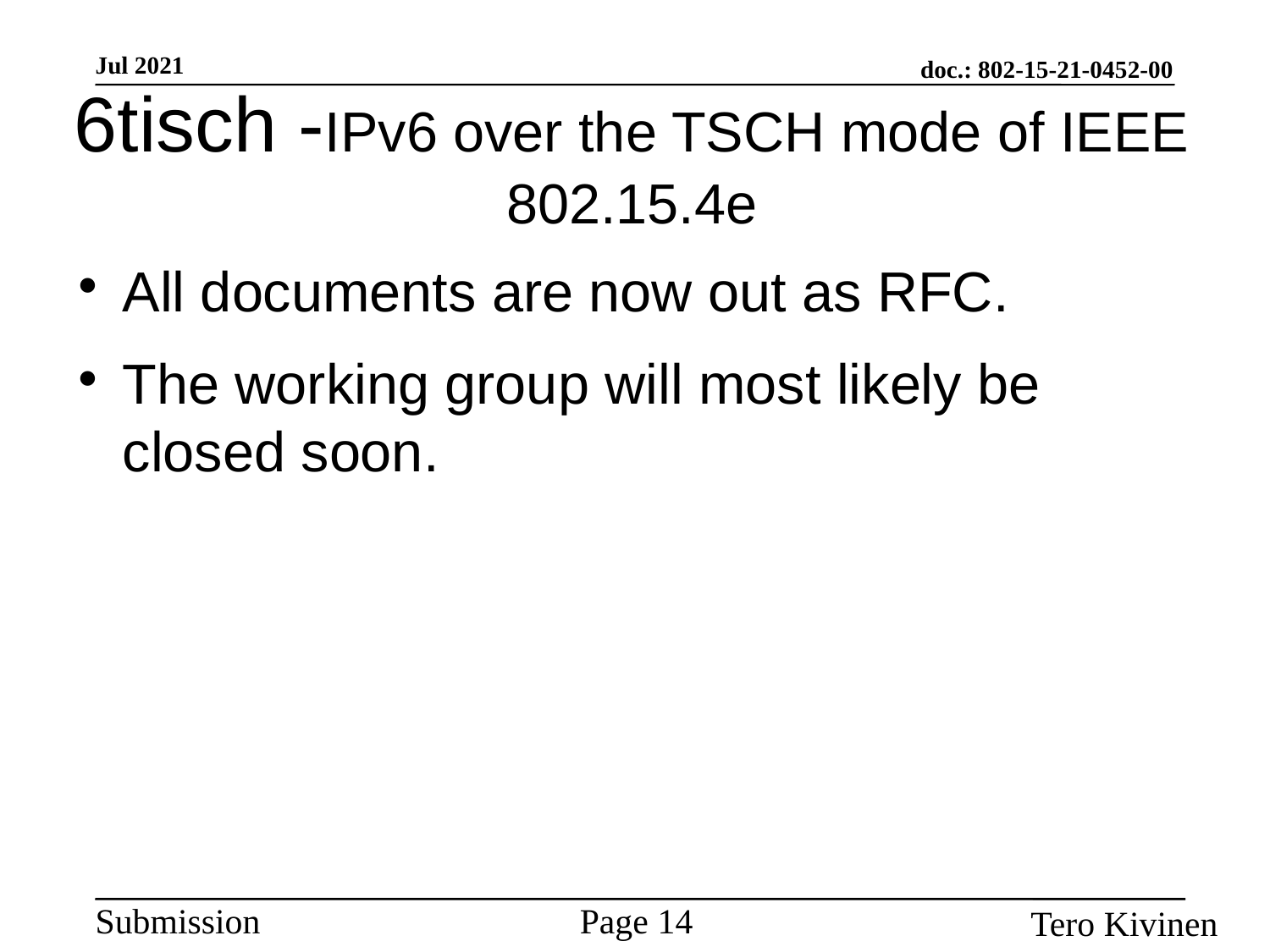

6tisch -IPv6 over the TSCH mode of IEEE 802.15.4e

All documents are now out as RFC.
The working group will most likely be closed soon.